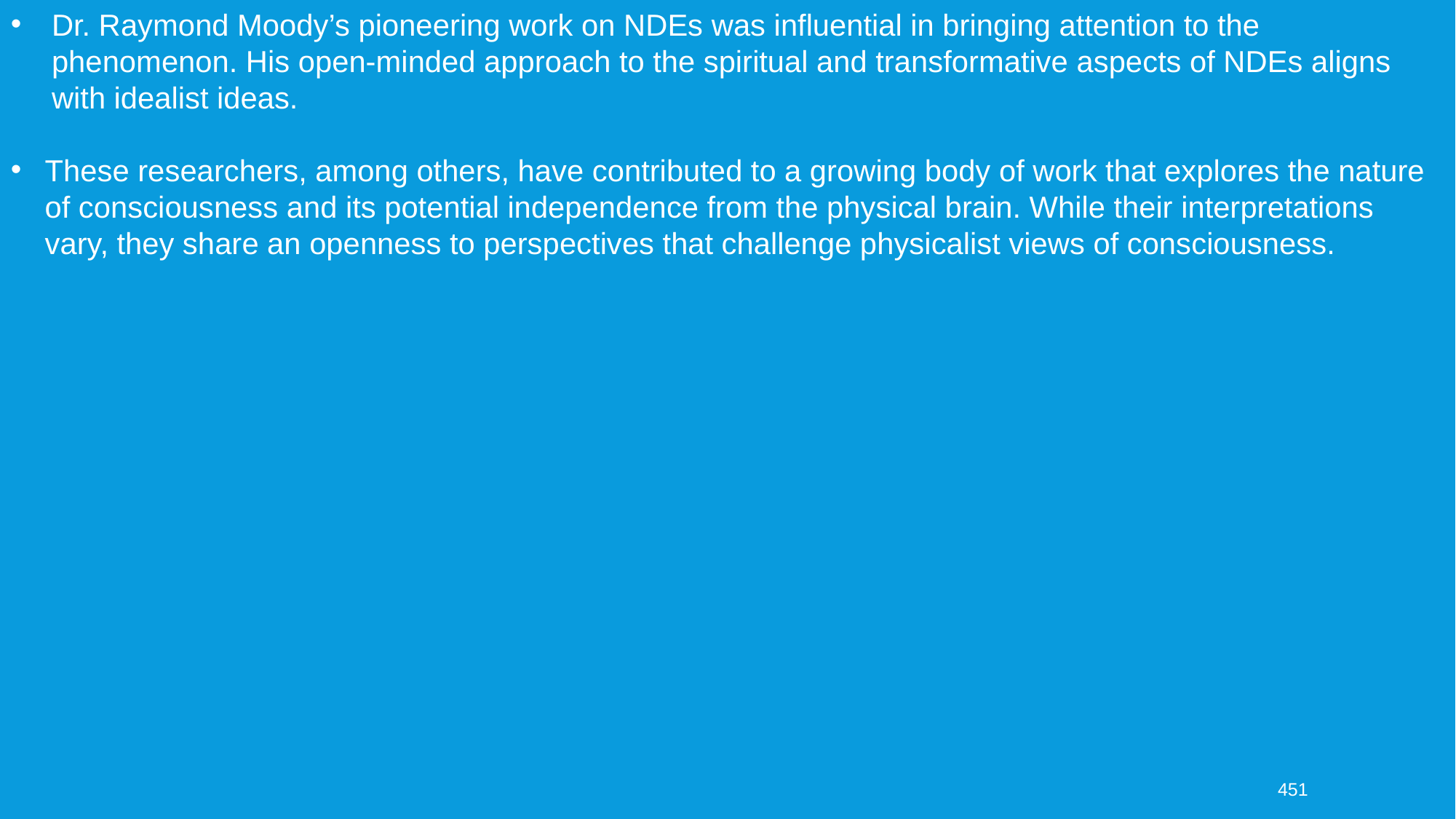

Dr. Raymond Moody’s pioneering work on NDEs was influential in bringing attention to the phenomenon. His open-minded approach to the spiritual and transformative aspects of NDEs aligns with idealist ideas.

These researchers, among others, have contributed to a growing body of work that explores the nature of consciousness and its potential independence from the physical brain. While their interpretations vary, they share an openness to perspectives that challenge physicalist views of consciousness.

451